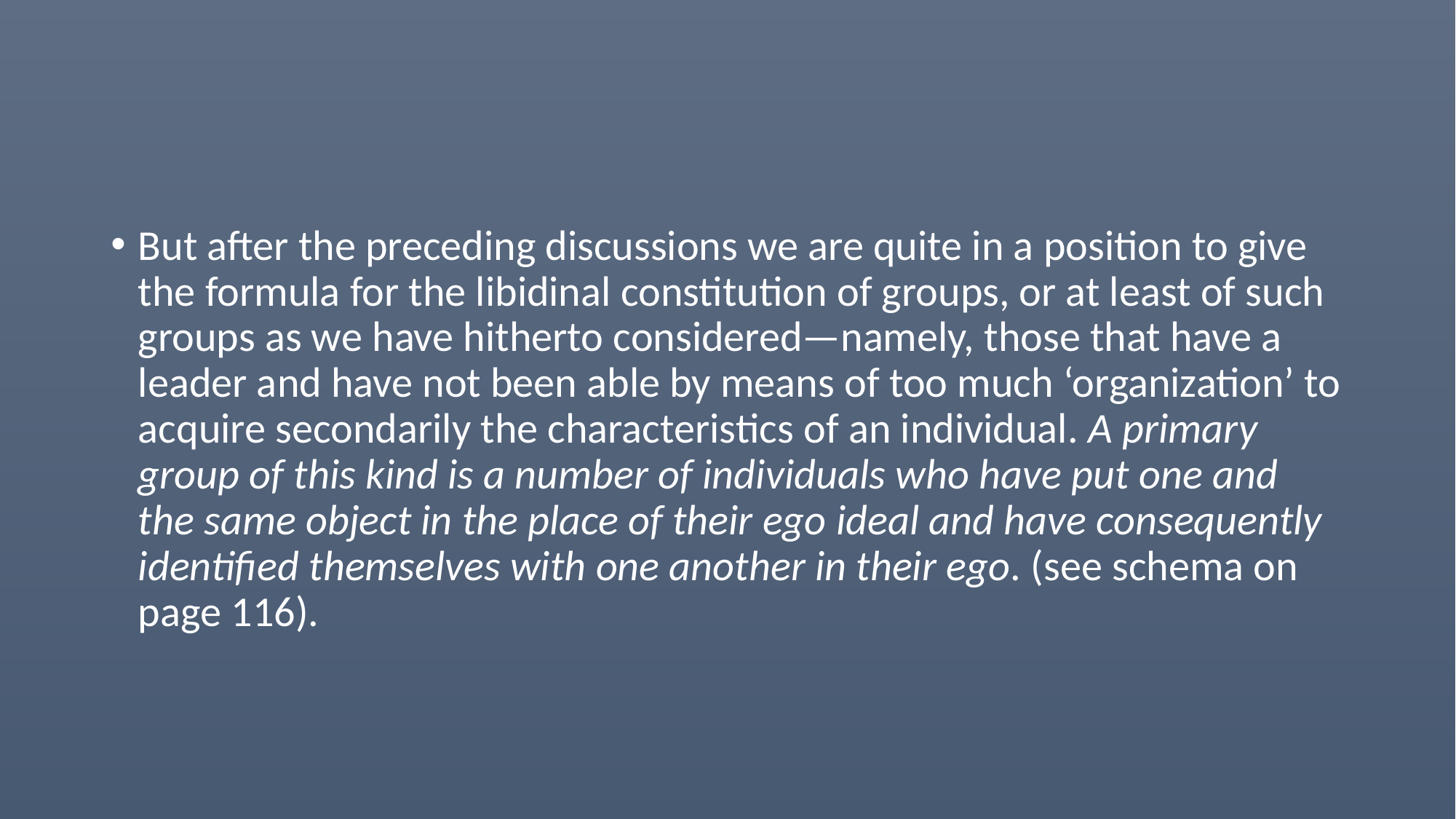

#
But after the preceding discussions we are quite in a position to give the formula for the libidinal constitution of groups, or at least of such groups as we have hitherto considered—namely, those that have a leader and have not been able by means of too much ‘organization’ to acquire secondarily the characteristics of an individual. A primary group of this kind is a number of individuals who have put one and the same object in the place of their ego ideal and have consequently identified themselves with one another in their ego. (see schema on page 116).